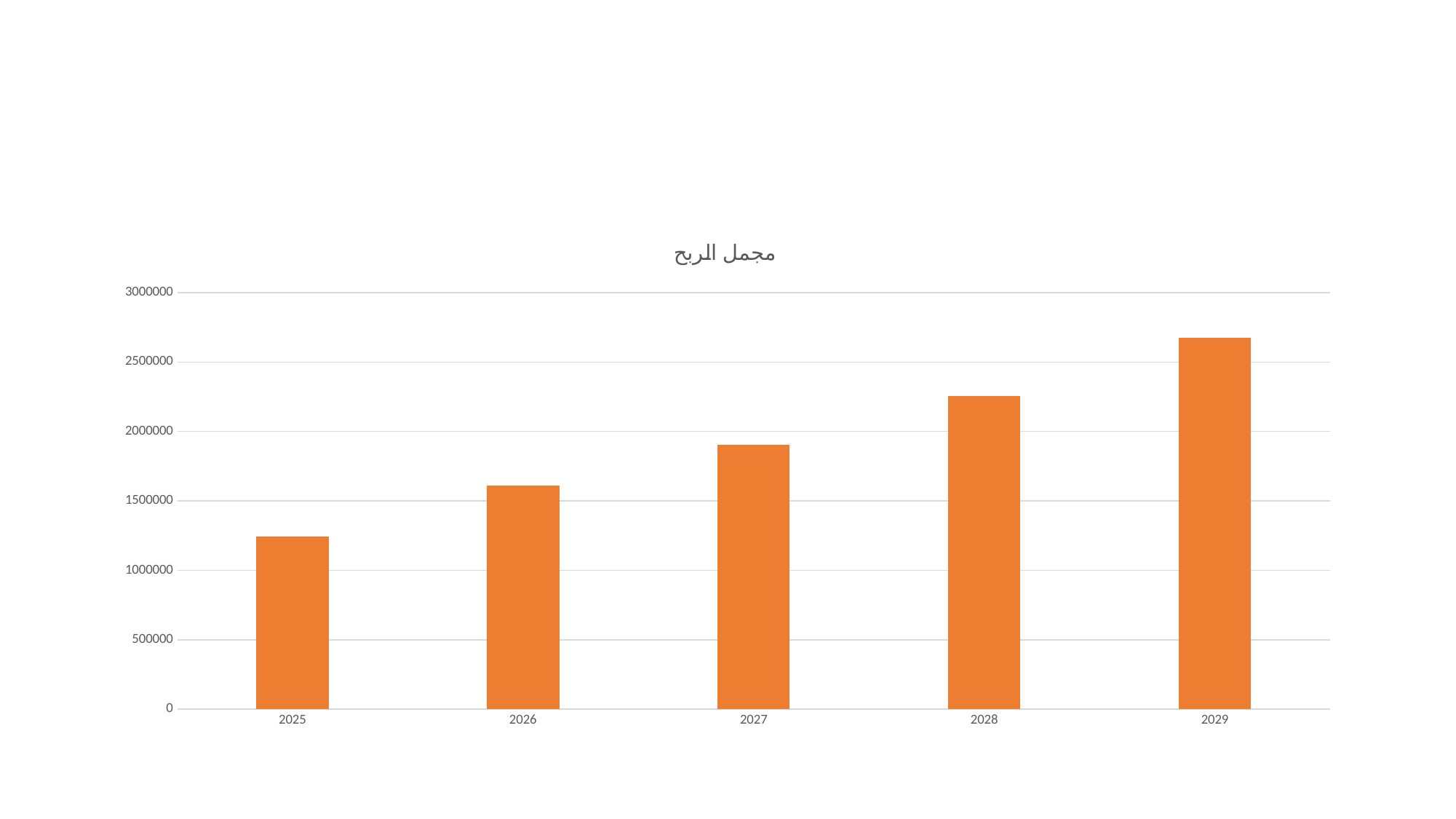

### Chart: مجمل الربح

| Category |  |
|---|---|
| 2025 | 1245000.0 |
| 2026 | 1608500.0 |
| 2027 | 1902370.0 |
| 2028 | 2253264.1999999997 |
| 2029 | 2672474.452 |